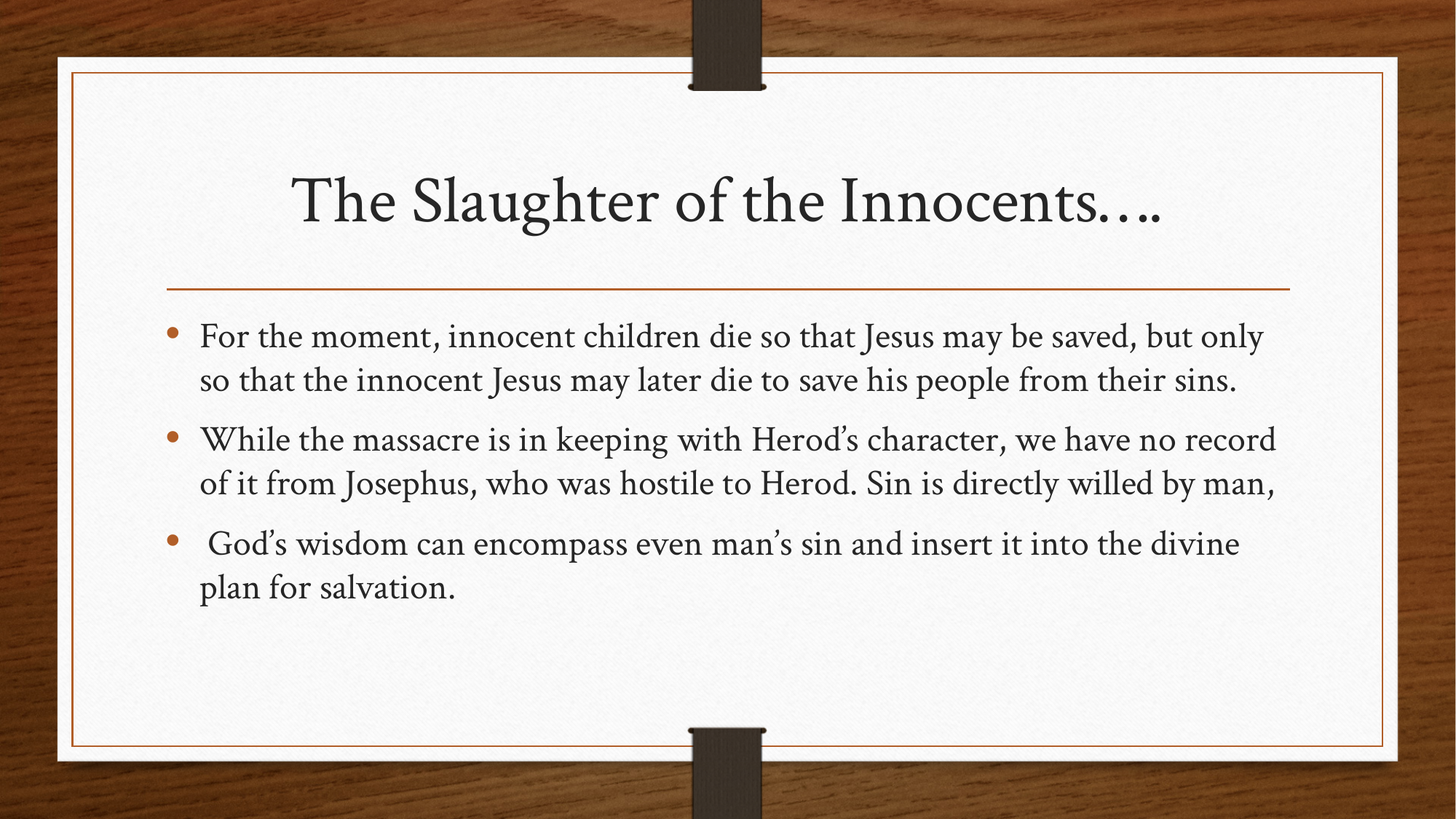

# The Slaughter of the Innocents….
For the moment, innocent children die so that Jesus may be saved, but only so that the innocent Jesus may later die to save his people from their sins.
While the massacre is in keeping with Herod’s character, we have no record of it from Josephus, who was hostile to Herod. Sin is directly willed by man,
 God’s wisdom can encompass even man’s sin and insert it into the divine plan for salvation.